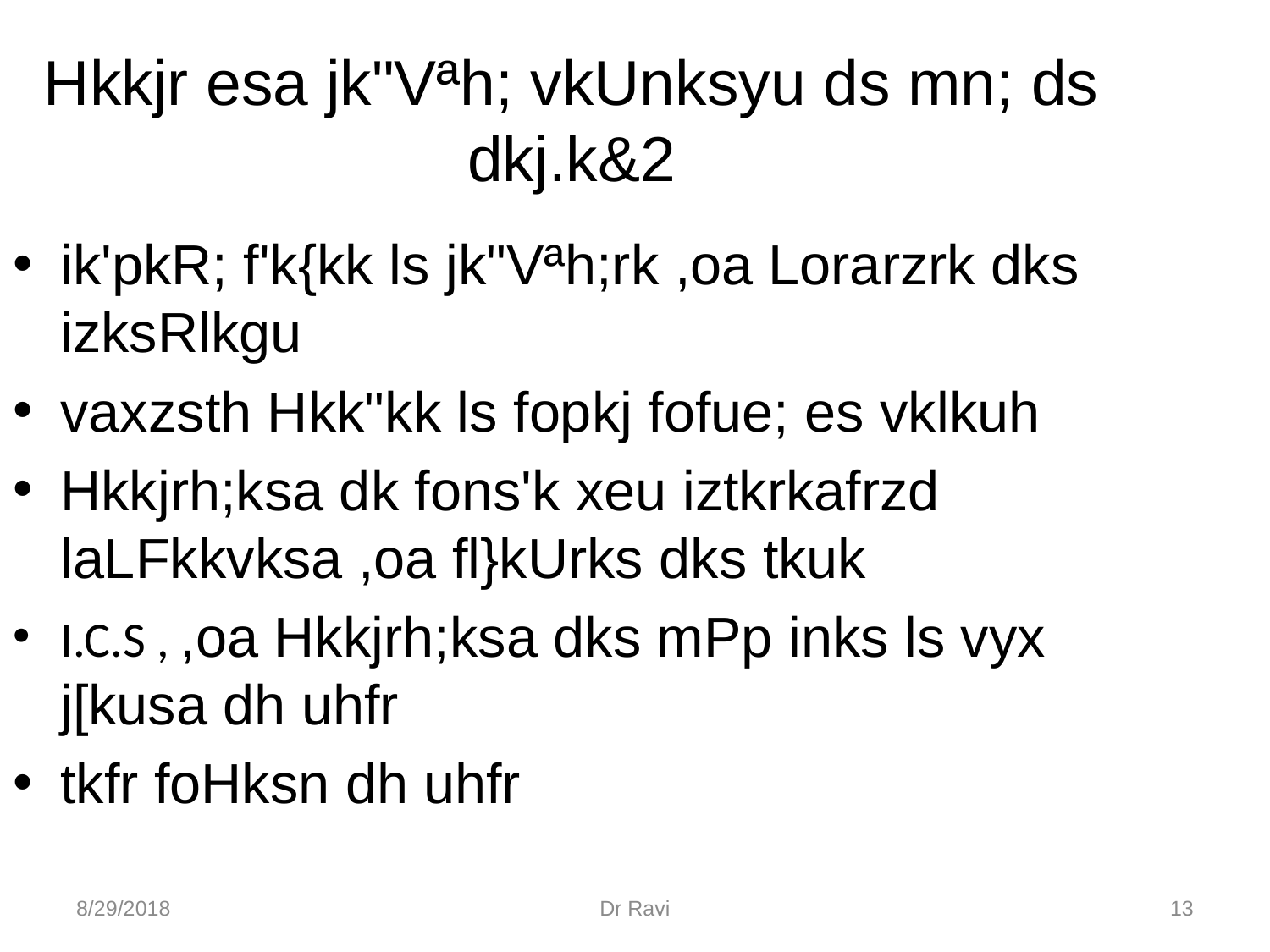

Hkkjr esa jk"Vªh; vkUnksyu ds mn; ds dkj.k&2
ik'pkR; f'k{kk ls jk"Vªh;rk ,oa Lorarzrk dks izksRlkgu
vaxzsth Hkk"kk ls fopkj fofue; es vklkuh
Hkkjrh;ksa dk fons'k xeu iztkrkafrzd laLFkkvksa ,oa fl}kUrks dks tkuk
I.C.S , ,oa Hkkjrh;ksa dks mPp inks ls vyx j[kusa dh uhfr
tkfr foHksn dh uhfr

8/29/2018
Dr Ravi
13